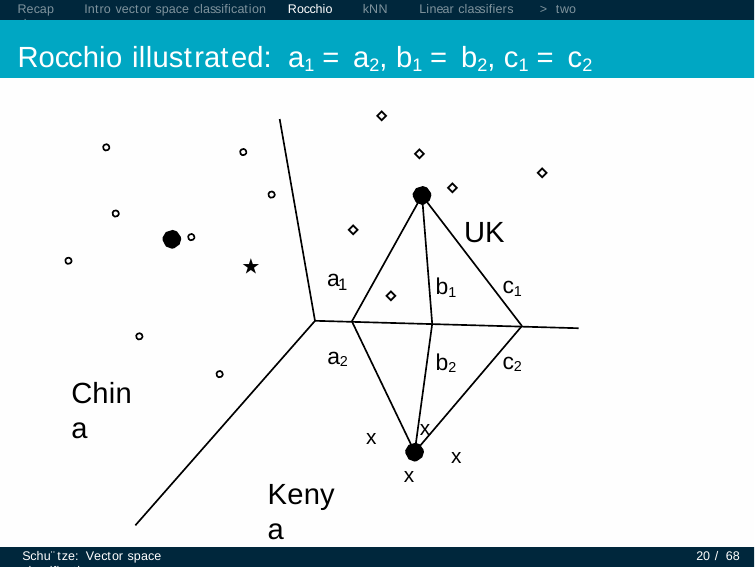

Recap	Intro vector space classification	Rocchio	kNN	Linear classifiers	> two classes

# Rocchio illustrated:  a1  = a2, b1  = b2, c1  = c2
⋄

⋄

⋄
⋄

UK

c1
⋄

⋆

a
b1
1
⋄

a2
c2
b2

China
x
x

x
x
Kenya

Schu¨tze:  Vector space classification
20 / 68